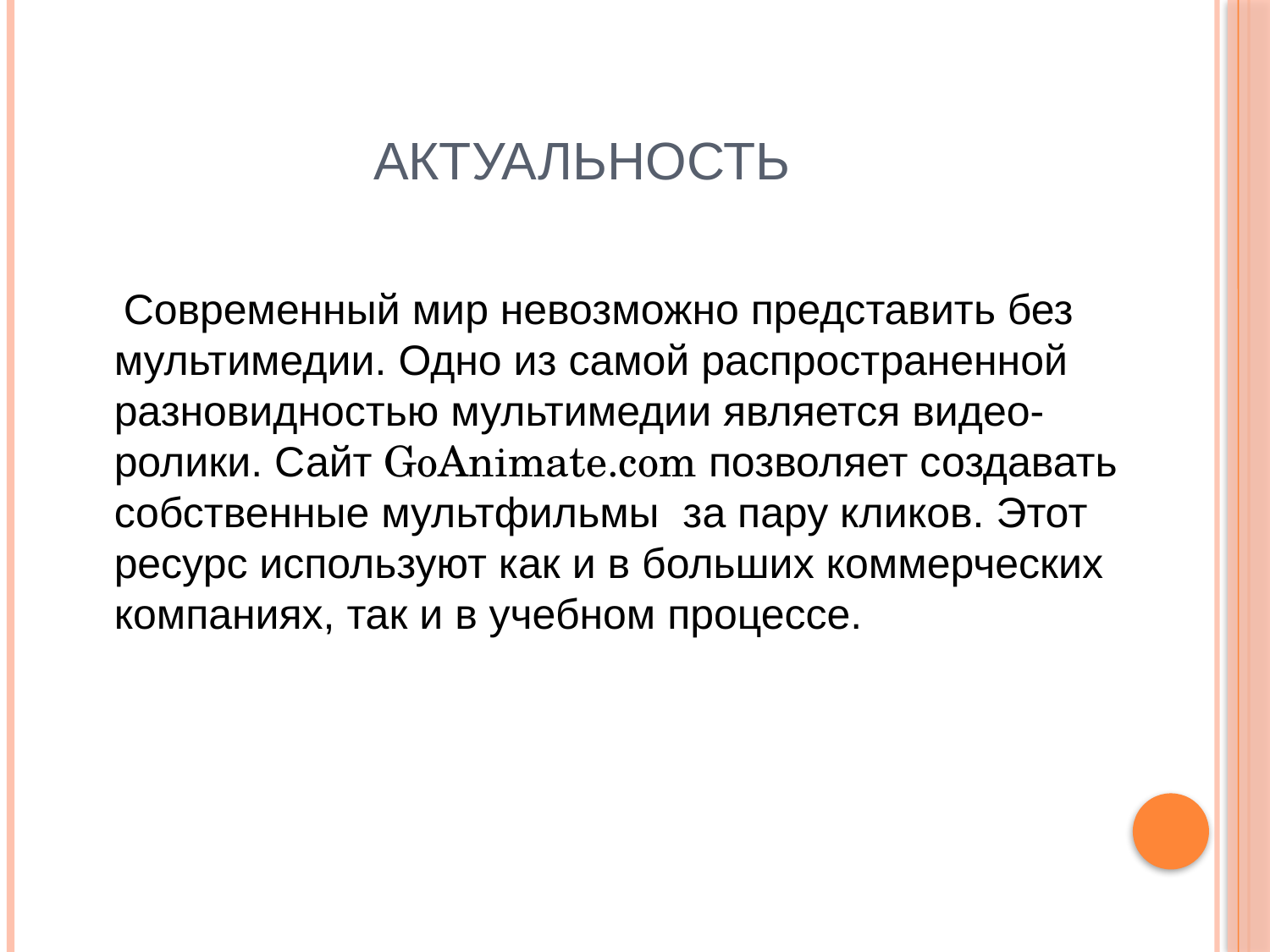

# Актуальность
    Современный мир невозможно представить без мультимедии. Одно из самой распространенной разновидностью мультимедии является видео-ролики. Сайт GoAnimate.com позволяет создавать собственные мультфильмы  за пару кликов. Этот ресурс используют как и в больших коммерческих компаниях, так и в учебном процессе.